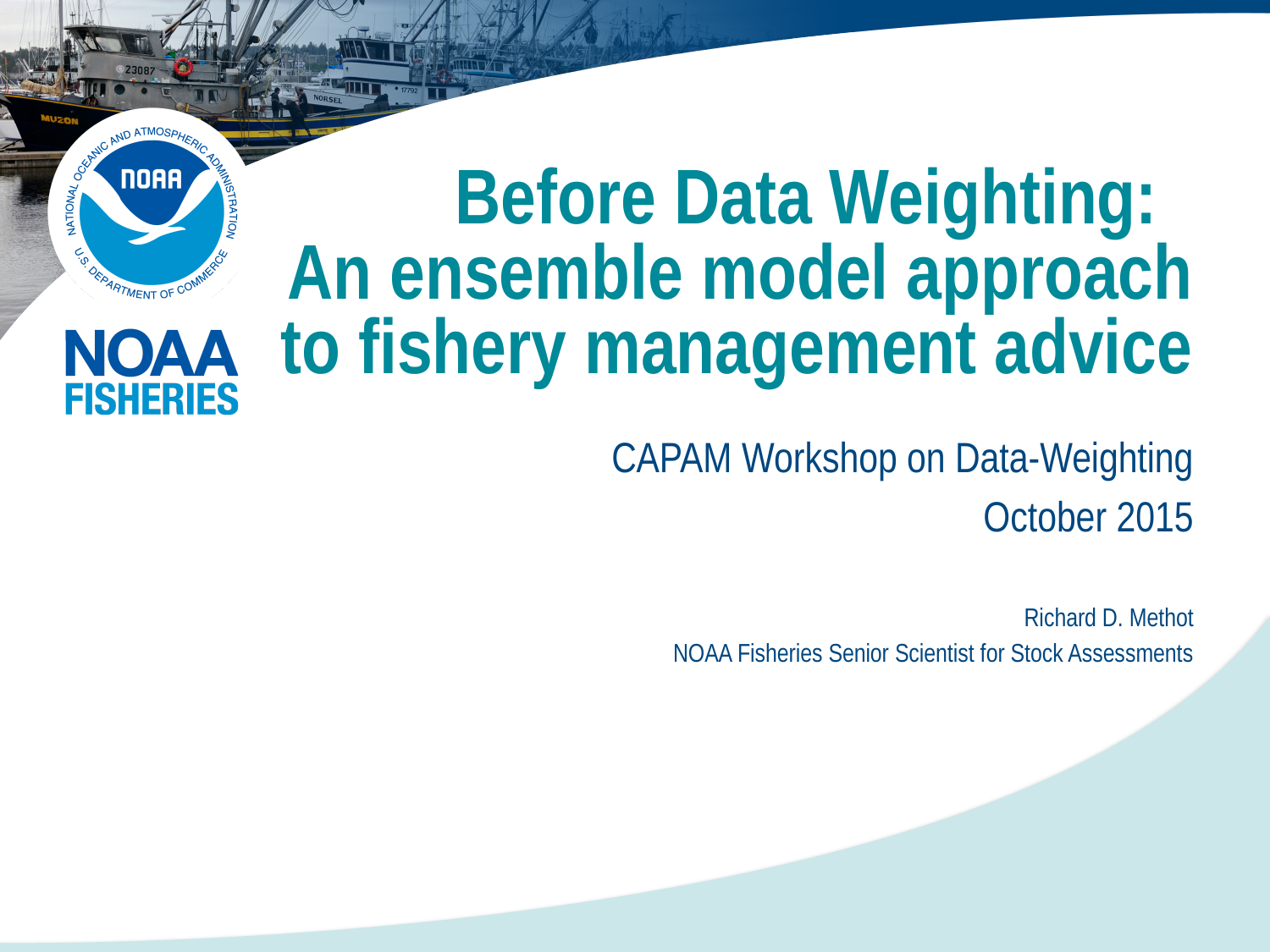

# Before Data Weighting: An ensemble model approach to fishery management advice
CAPAM Workshop on Data-Weighting
October 2015

Richard D. Methot
NOAA Fisheries Senior Scientist for Stock Assessments